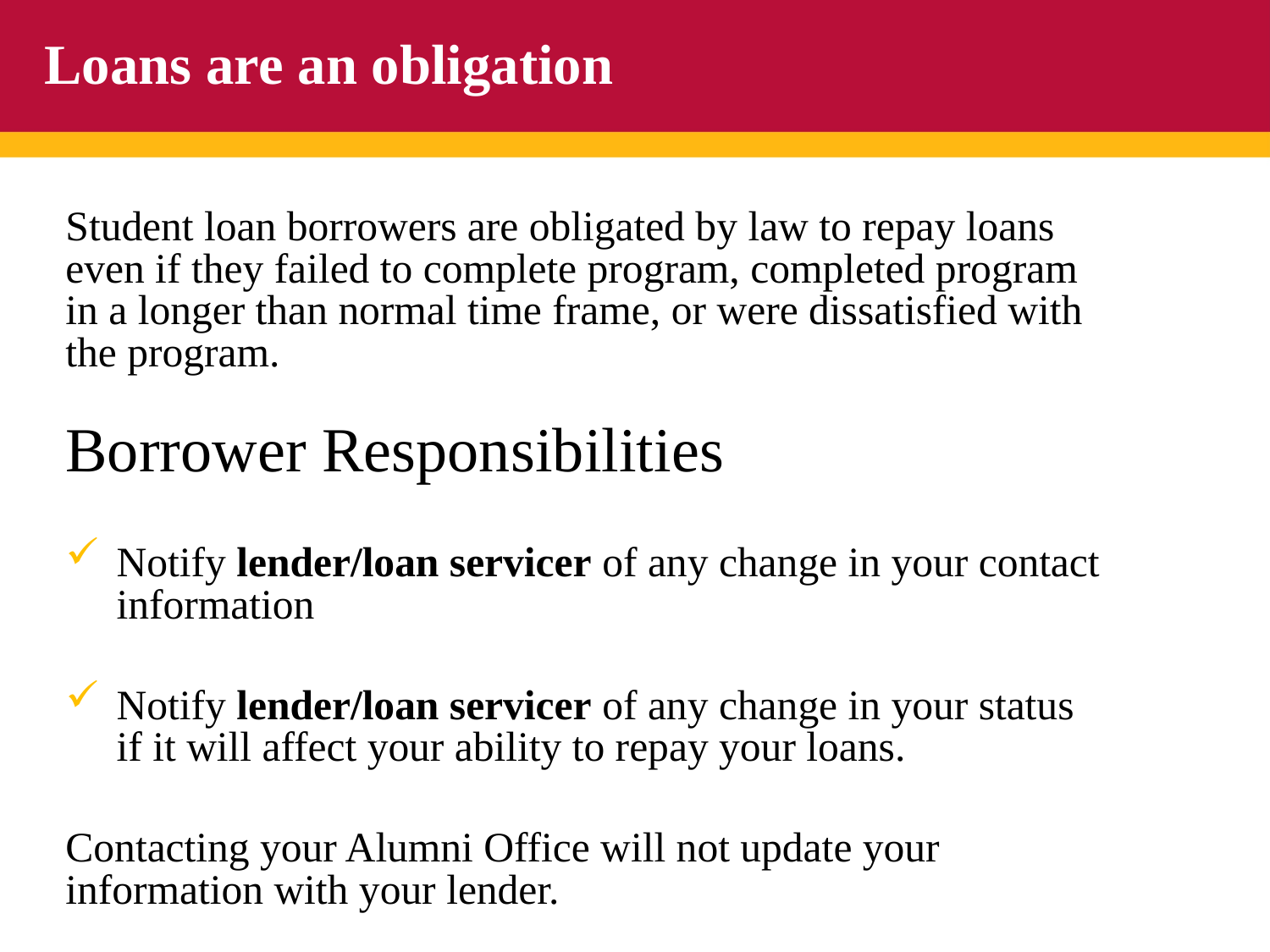

# Loans are an obligation
Student loan borrowers are obligated by law to repay loans even if they failed to complete program, completed program in a longer than normal time frame, or were dissatisfied with the program.

Borrower Responsibilities

Notify lender/loan servicer of any change in your contact information

Notify lender/loan servicer of any change in your status if it will affect your ability to repay your loans.

Contacting your Alumni Office will not update your information with your lender.